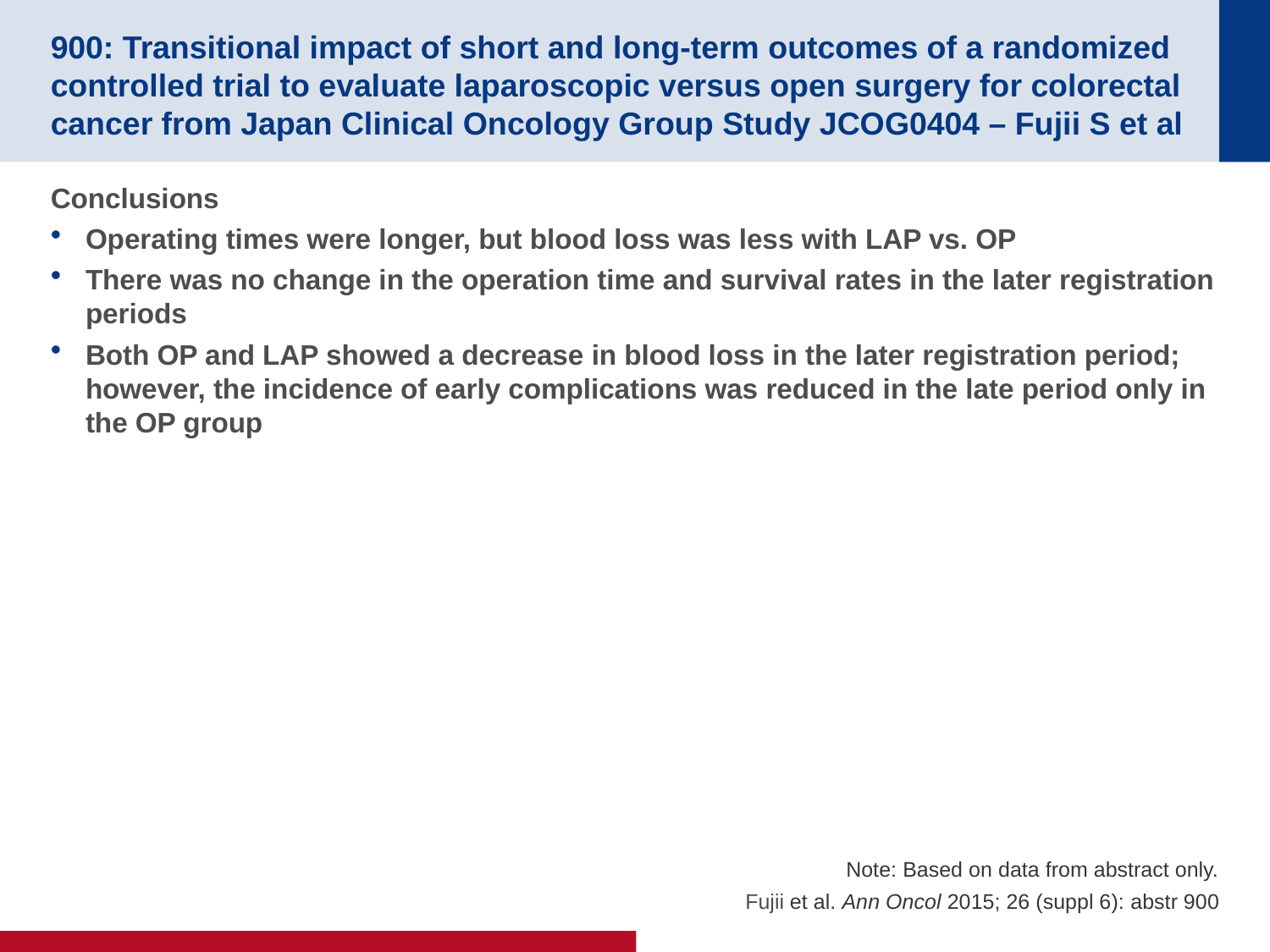

# 900: Transitional impact of short and long-term outcomes of a randomized controlled trial to evaluate laparoscopic versus open surgery for colorectal cancer from Japan Clinical Oncology Group Study JCOG0404 – Fujii S et al
Conclusions
Operating times were longer, but blood loss was less with LAP vs. OP
There was no change in the operation time and survival rates in the later registration periods
Both OP and LAP showed a decrease in blood loss in the later registration period; however, the incidence of early complications was reduced in the late period only in the OP group

Note: Based on data from abstract only.
Fujii et al. Ann Oncol 2015; 26 (suppl 6): abstr 900